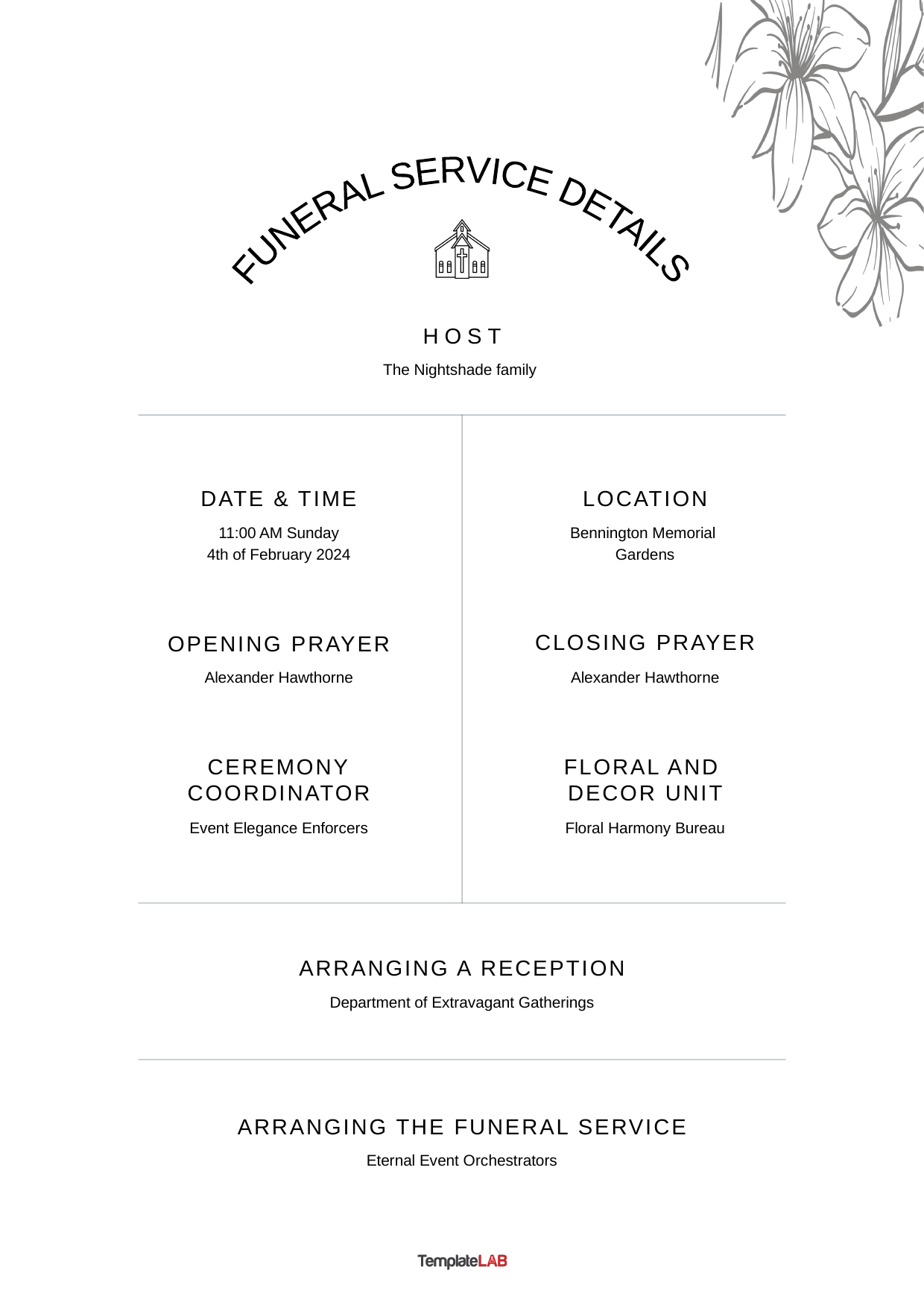

FUNERAL SERVICE DETAILS

HOST
The Nightshade family

DATE & TIME
LOCATION
11:00 AM Sunday
4th of February 2024
Bennington Memorial
Gardens
CLOSING PRAYER
OPENING PRAYER
Alexander Hawthorne
Alexander Hawthorne
CEREMONY COORDINATOR
FLORAL AND
DECOR UNIT
Event Elegance Enforcers
Floral Harmony Bureau
ARRANGING A RECEPTION
Department of Extravagant Gatherings
ARRANGING THE FUNERAL SERVICE
Eternal Event Orchestrators